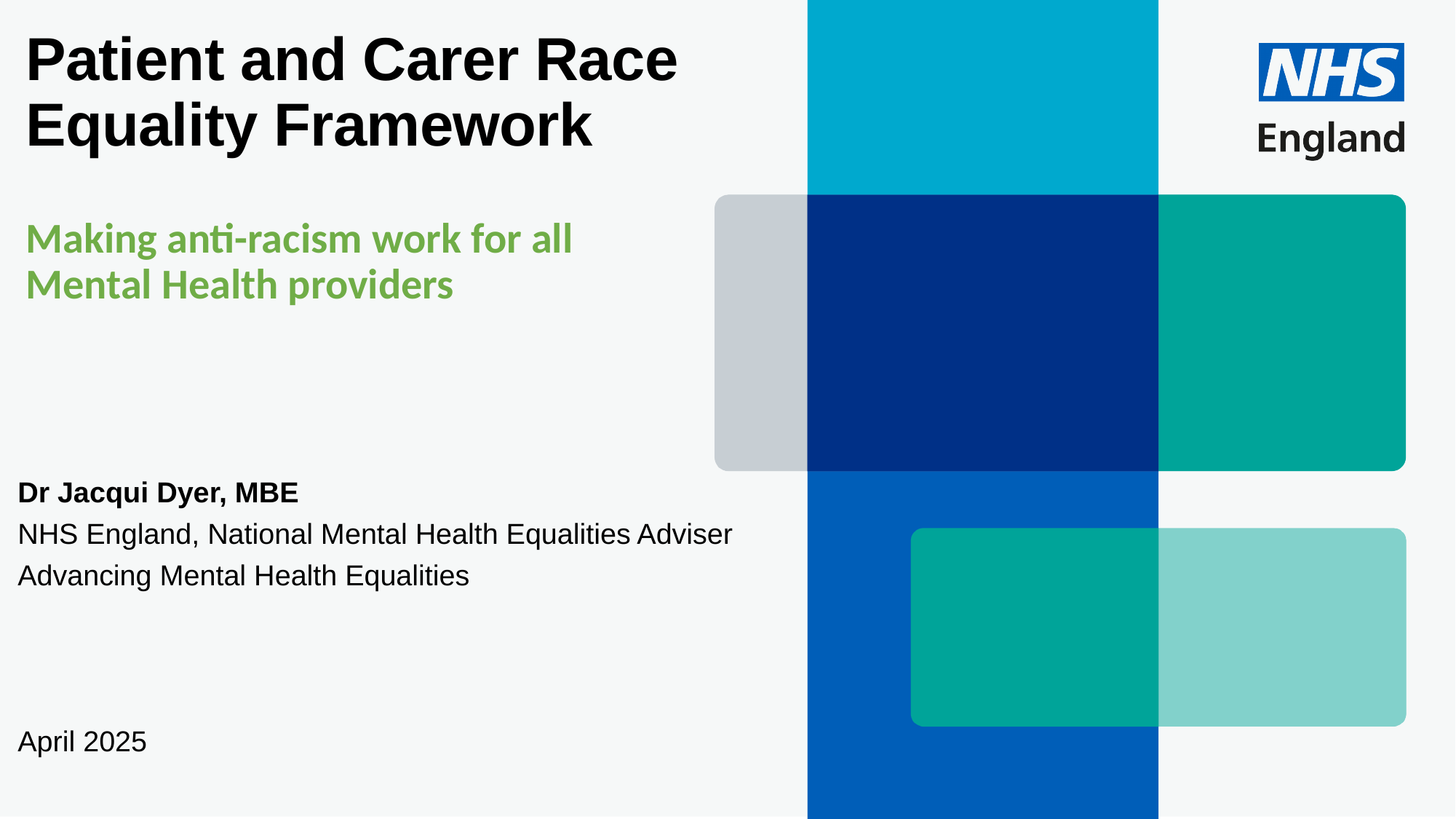

# Patient and Carer Race Equality Framework
Making anti-racism work for all
Mental Health providers

Dr Jacqui Dyer, MBE
NHS England, National Mental Health Equalities Adviser
Advancing Mental Health Equalities

April 2025